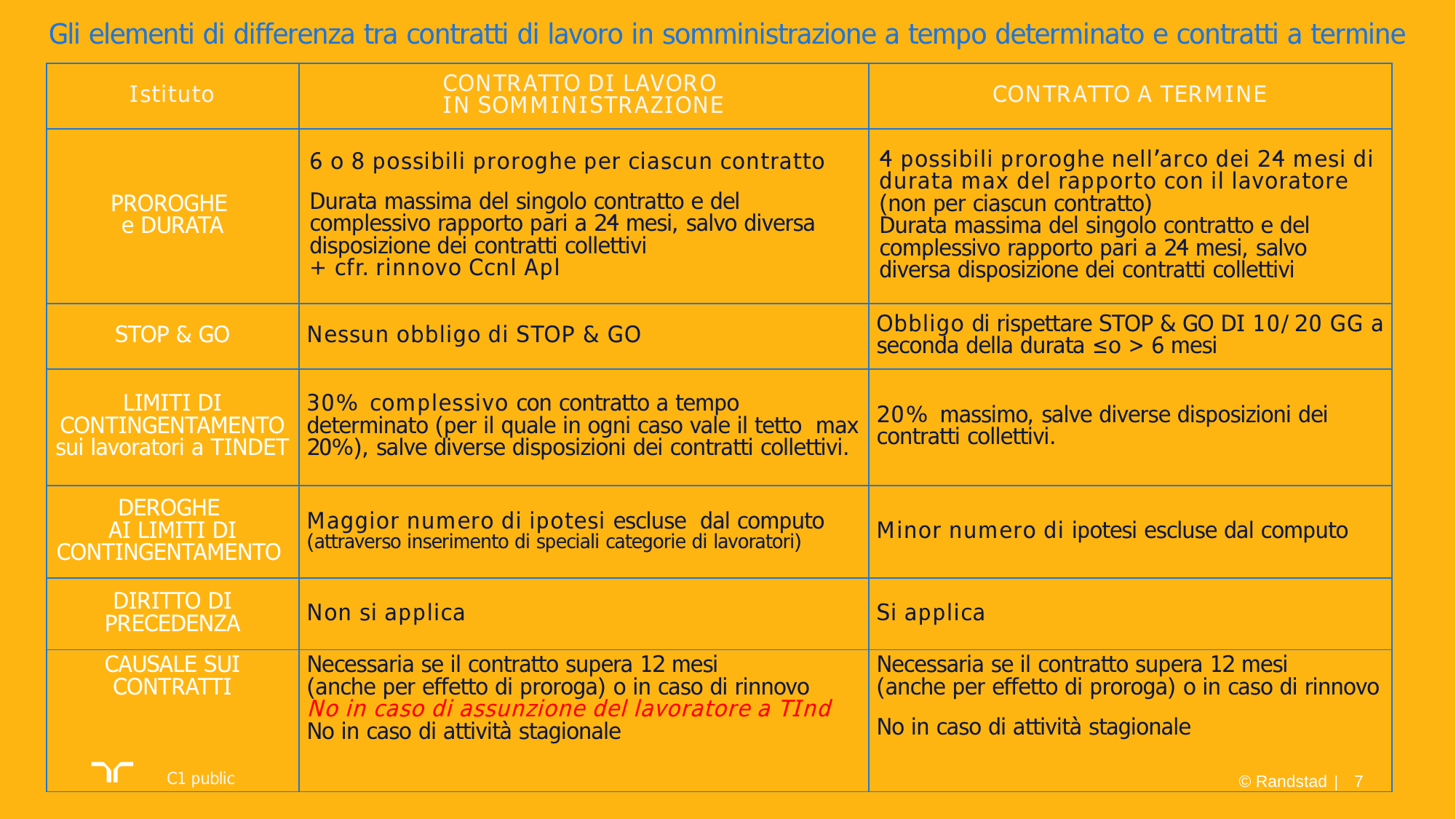

Gli elementi di differenza tra contratti di lavoro in somministrazione a tempo determinato e contratti a termine

| Istituto | CONTRATTO DI LAVORO IN SOMMINISTRAZIONE | CONTRATTO A TERMINE |
| --- | --- | --- |
| PROROGHE e DURATA | 6 o 8 possibili proroghe per ciascun contratto Durata massima del singolo contratto e del complessivo rapporto pari a 24 mesi, salvo diversa disposizione dei contratti collettivi + cfr. rinnovo Ccnl Apl | 4 possibili proroghe nell’arco dei 24 mesi di durata max del rapporto con il lavoratore (non per ciascun contratto) Durata massima del singolo contratto e del complessivo rapporto pari a 24 mesi, salvo diversa disposizione dei contratti collettivi |
| STOP & GO | Nessun obbligo di STOP & GO | Obbligo di rispettare STOP & GO DI 10/20 GG a seconda della durata ≤o > 6 mesi |
| LIMITI DI CONTINGENTAMENTO sui lavoratori a TINDET | 30% complessivo con contratto a tempo determinato (per il quale in ogni caso vale il tetto max 20%), salve diverse disposizioni dei contratti collettivi. | 20% massimo, salve diverse disposizioni dei contratti collettivi. |
| DEROGHE AI LIMITI DI CONTINGENTAMENTO | Maggior numero di ipotesi escluse dal computo (attraverso inserimento di speciali categorie di lavoratori) | Minor numero di ipotesi escluse dal computo |
| DIRITTO DI PRECEDENZA | Non si applica | Si applica |
| CAUSALE SUI CONTRATTI | Necessaria se il contratto supera 12 mesi (anche per effetto di proroga) o in caso di rinnovo No in caso di assunzione del lavoratore a TInd No in caso di attività stagionale | Necessaria se il contratto supera 12 mesi (anche per effetto di proroga) o in caso di rinnovo No in caso di attività stagionale |
© Randstad
7
C1 public